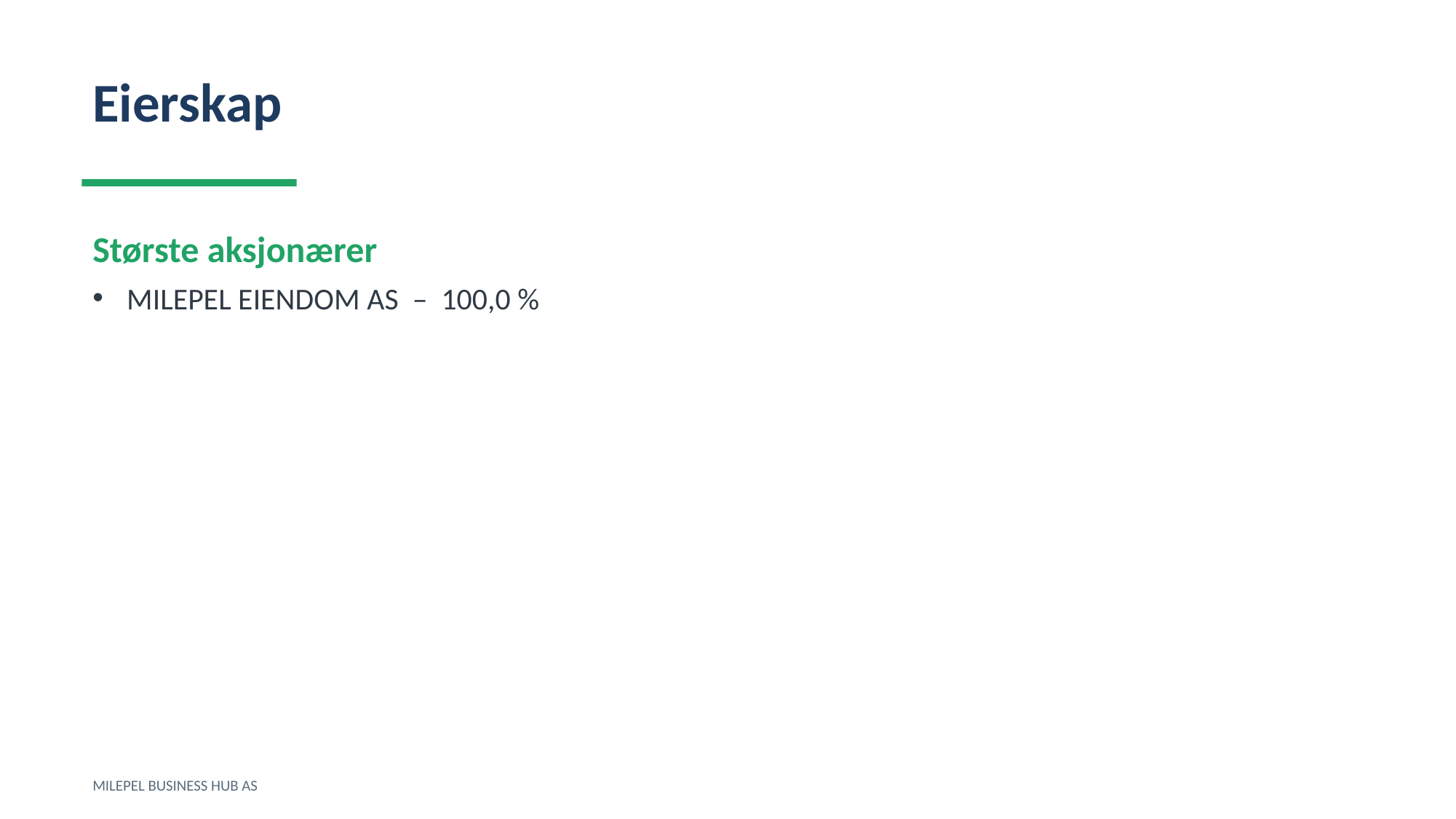

Eierskap

Største aksjonærer
MILEPEL EIENDOM AS  –  100,0 %
MILEPEL BUSINESS HUB AS